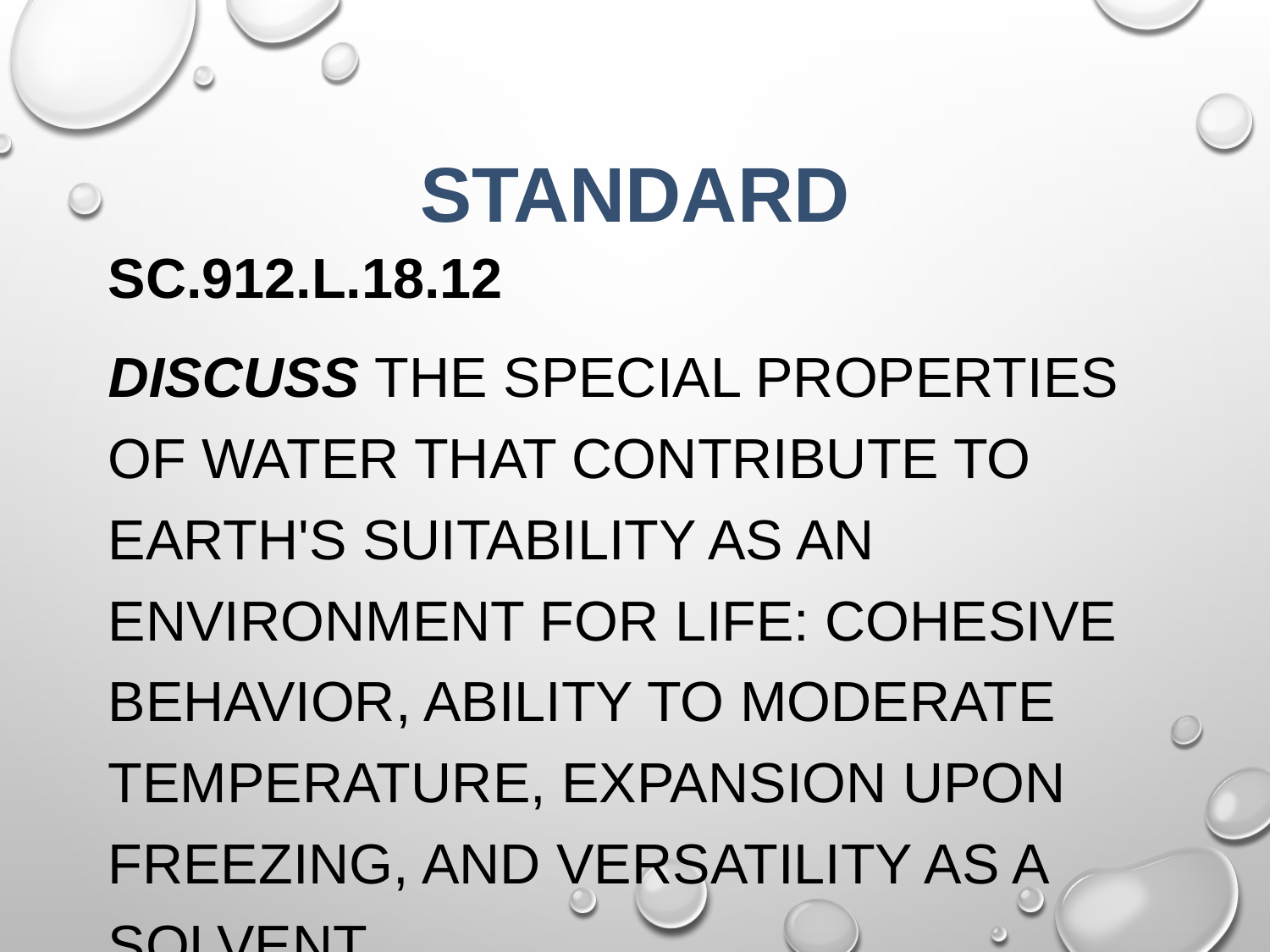

# Standard
SC.912.L.18.12
Discuss the special properties of water that contribute to Earth's suitability as an environment for life: cohesive behavior, ability to moderate temperature, expansion upon freezing, and versatility as a solvent.